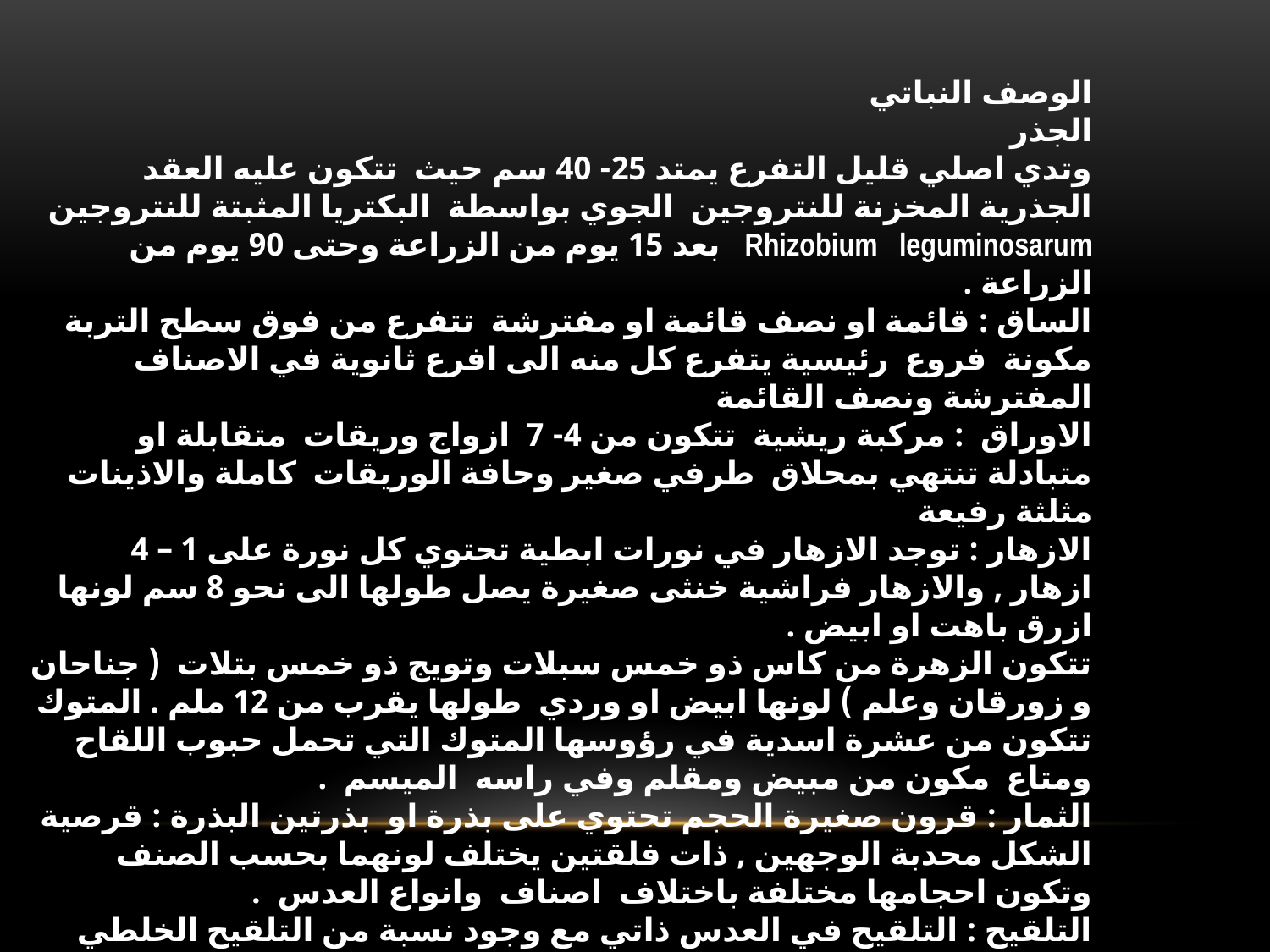

الوصف النباتي
الجذر
وتدي اصلي قليل التفرع يمتد 25- 40 سم حيث  تتكون عليه العقد الجذرية المخزنة للنتروجين  الجوي بواسطة  البكتريا المثبتة للنتروجين  Rhizobium   leguminosarum   بعد 15 يوم من الزراعة وحتى 90 يوم من  الزراعة .
الساق : قائمة او نصف قائمة او مفترشة  تتفرع من فوق سطح التربة  مكونة  فروع  رئيسية يتفرع كل منه الى افرع ثانوية في الاصناف المفترشة ونصف القائمة
الاوراق  : مركبة ريشية  تتكون من 4- 7  ازواج وريقات  متقابلة او متبادلة تنتهي بمحلاق  طرفي صغير وحافة الوريقات  كاملة والاذينات مثلثة رفيعة
الازهار : توجد الازهار في نورات ابطية تحتوي كل نورة على 1 – 4 ازهار , والازهار فراشية خنثى صغيرة يصل طولها الى نحو 8 سم لونها ازرق باهت او ابيض .
تتكون الزهرة من كاس ذو خمس سبلات وتويج ذو خمس بتلات  ( جناحان و زورقان وعلم ) لونها ابيض او وردي  طولها يقرب من 12 ملم . المتوك تتكون من عشرة اسدية في رؤوسها المتوك التي تحمل حبوب اللقاح  ومتاع  مكون من مبيض ومقلم وفي راسه  الميسم  .
الثمار : قرون صغيرة الحجم تحتوي على بذرة او  بذرتين البذرة : قرصية الشكل محدبة الوجهين , ذات فلقتين يختلف لونهما بحسب الصنف وتكون احجامها مختلفة باختلاف  اصناف  وانواع العدس  .
التلقيح : التلقيح في العدس ذاتي مع وجود نسبة من التلقيح الخلطي لاتزيد عن 5 % .